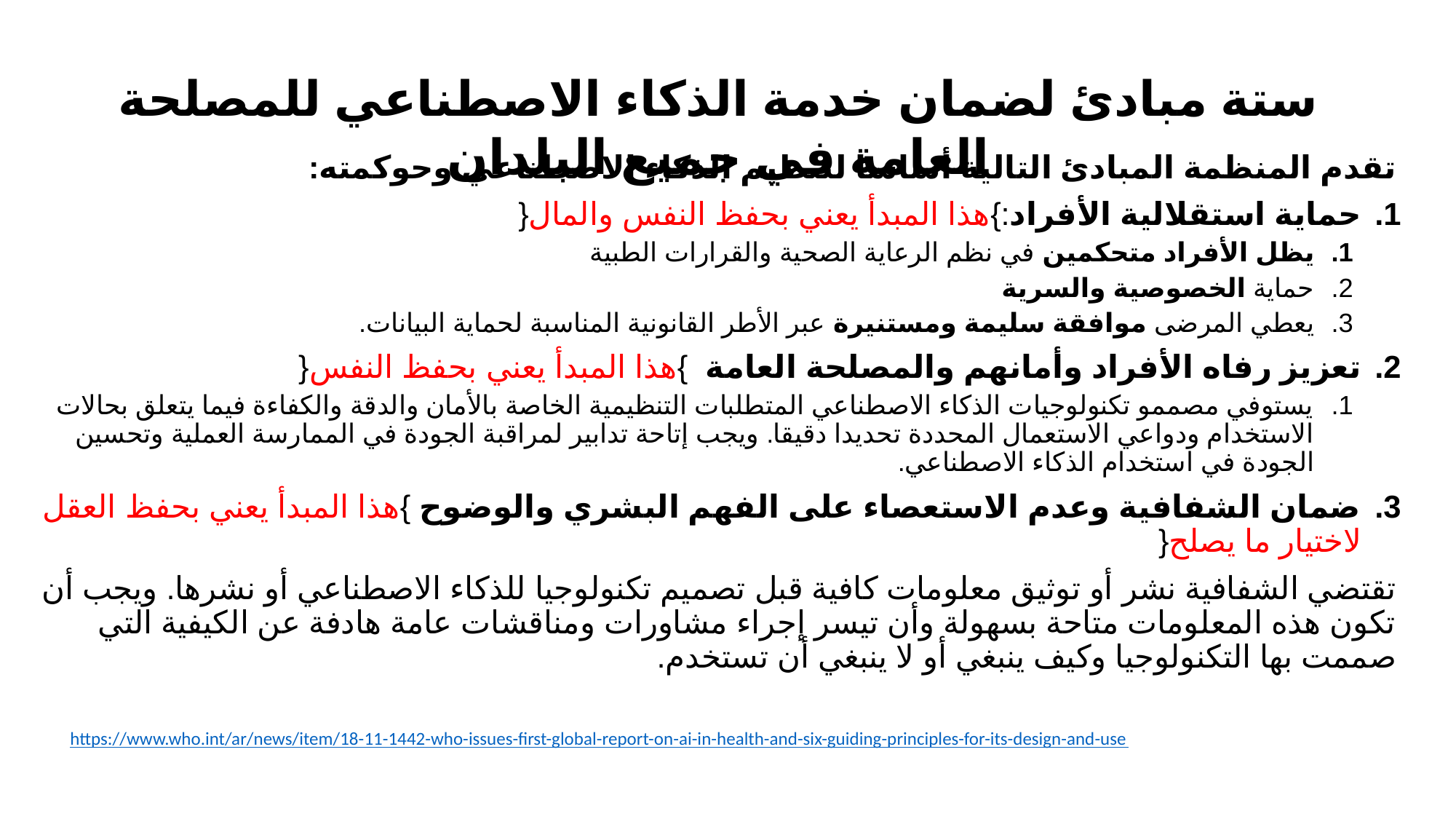

ستة مبادئ لضمان خدمة الذكاء الاصطناعي للمصلحة العامة في جميع البلدان
تقدم المنظمة المبادئ التالية أساسا لتنظيم الذكاء الاصطناعي وحوكمته:
حماية استقلالية الأفراد:}هذا المبدأ يعني بحفظ النفس والمال{
يظل الأفراد متحكمين في نظم الرعاية الصحية والقرارات الطبية
حماية الخصوصية والسرية
يعطي المرضى موافقة سليمة ومستنيرة عبر الأطر القانونية المناسبة لحماية البيانات.
تعزيز رفاه الأفراد وأمانهم والمصلحة العامة  }هذا المبدأ يعني بحفظ النفس{
يستوفي مصممو تكنولوجيات الذكاء الاصطناعي المتطلبات التنظيمية الخاصة بالأمان والدقة والكفاءة فيما يتعلق بحالات الاستخدام ودواعي الاستعمال المحددة تحديدا دقيقا. ويجب إتاحة تدابير لمراقبة الجودة في الممارسة العملية وتحسين الجودة في استخدام الذكاء الاصطناعي.
ضمان الشفافية وعدم الاستعصاء على الفهم البشري والوضوح }هذا المبدأ يعني بحفظ العقل لاختيار ما يصلح{
تقتضي الشفافية نشر أو توثيق معلومات كافية قبل تصميم تكنولوجيا للذكاء الاصطناعي أو نشرها. ويجب أن تكون هذه المعلومات متاحة بسهولة وأن تيسر إجراء مشاورات ومناقشات عامة هادفة عن الكيفية التي صممت بها التكنولوجيا وكيف ينبغي أو لا ينبغي أن تستخدم.
https://www.who.int/ar/news/item/18-11-1442-who-issues-first-global-report-on-ai-in-health-and-six-guiding-principles-for-its-design-and-use